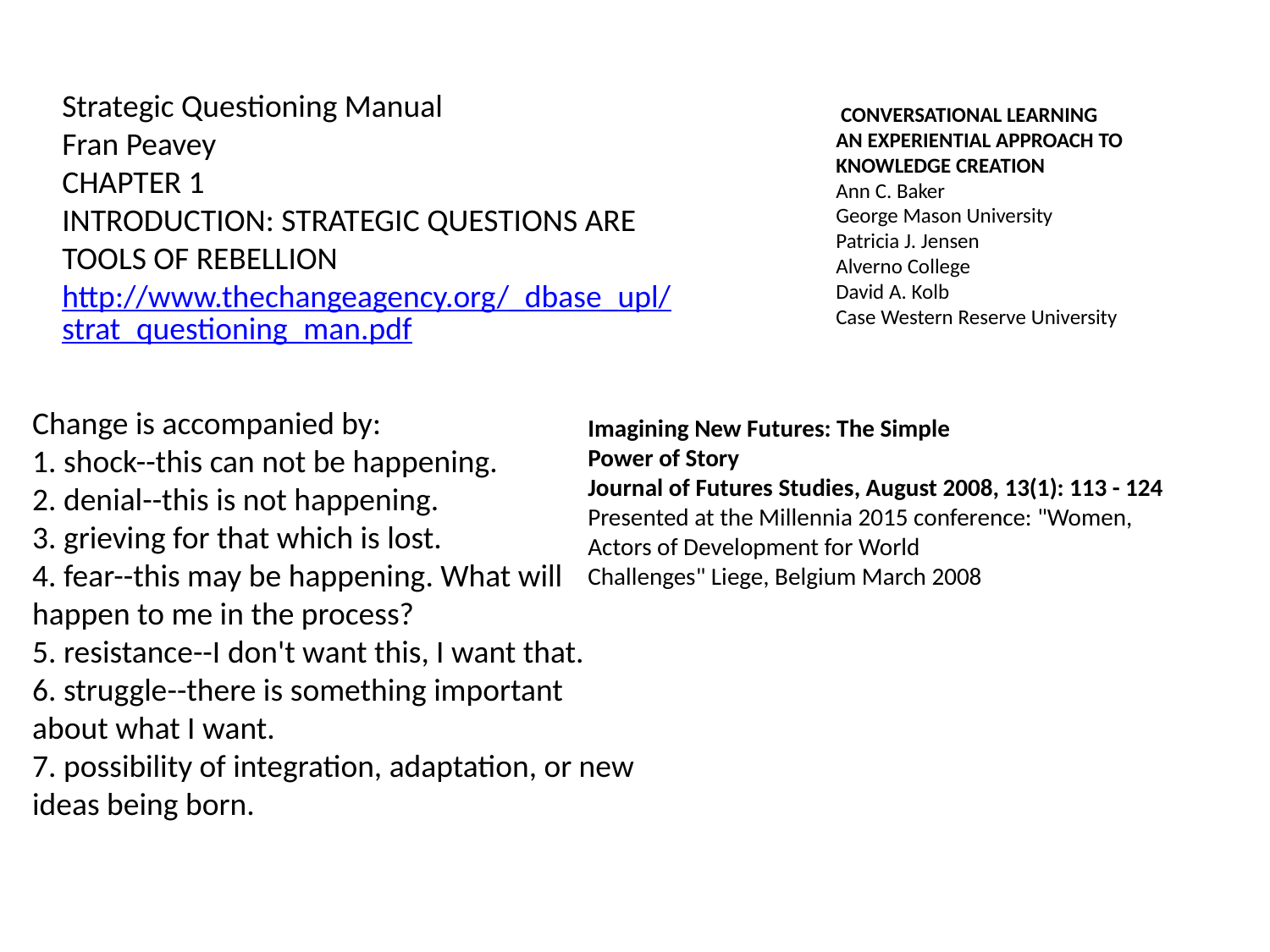

CONVERSATIONAL LEARNING
AN EXPERIENTIAL APPROACH TO
KNOWLEDGE CREATION
Ann C. Baker
George Mason University
Patricia J. Jensen
Alverno College
David A. Kolb
Case Western Reserve University
Strategic Questioning Manual
Fran Peavey
CHAPTER 1
INTRODUCTION: STRATEGIC QUESTIONS ARE TOOLS OF REBELLION
http://www.thechangeagency.org/_dbase_upl/strat_questioning_man.pdf
Change is accompanied by:
1. shock--this can not be happening.
2. denial--this is not happening.
3. grieving for that which is lost.
4. fear--this may be happening. What will happen to me in the process?
5. resistance--I don't want this, I want that.
6. struggle--there is something important about what I want.
7. possibility of integration, adaptation, or new ideas being born.
Imagining New Futures: The Simple
Power of Story
Journal of Futures Studies, August 2008, 13(1): 113 - 124
Presented at the Millennia 2015 conference: "Women, Actors of Development for World
Challenges" Liege, Belgium March 2008